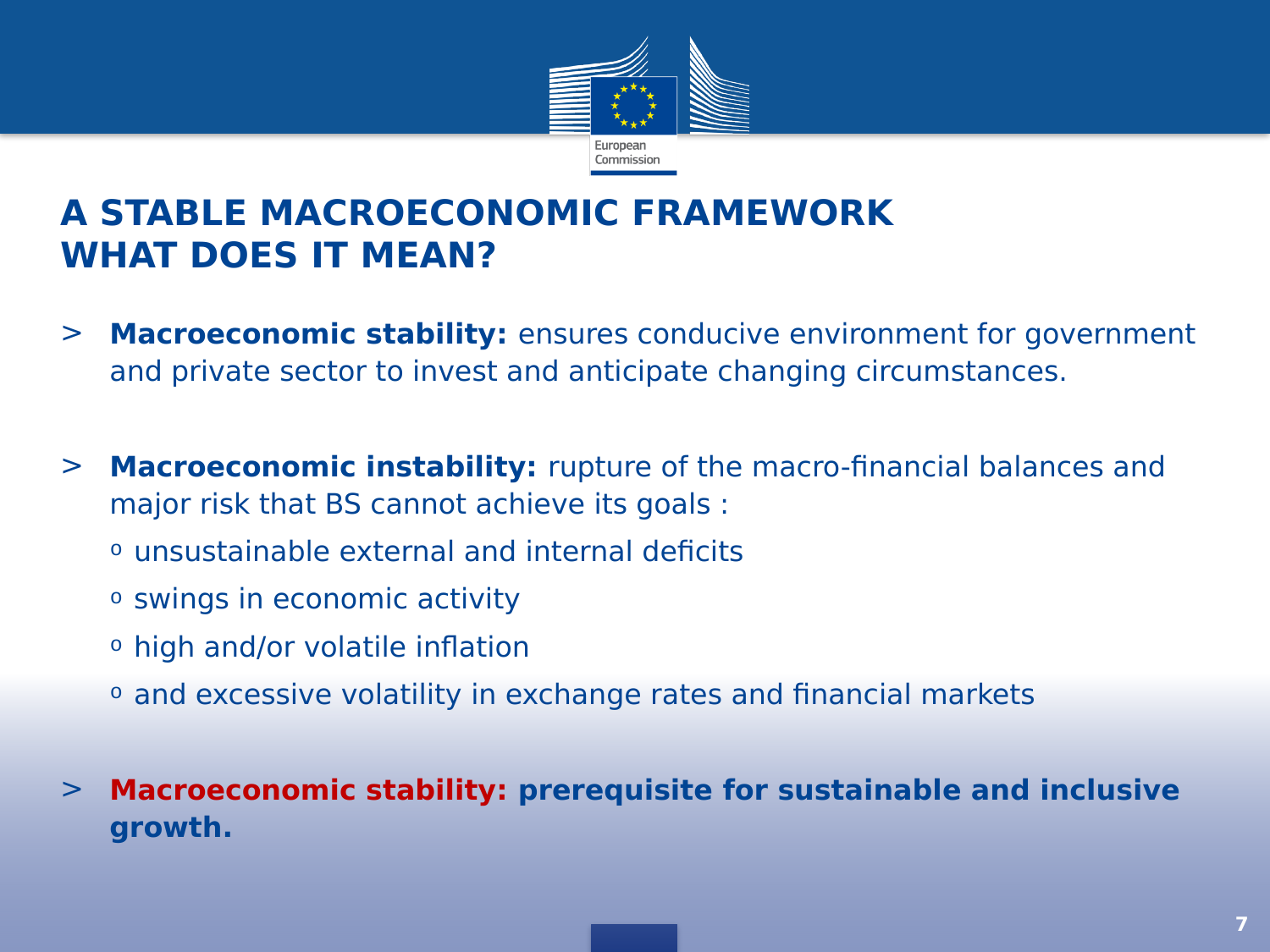

# A stable macroeconomic framework What does it mean?
Macroeconomic stability: ensures conducive environment for government and private sector to invest and anticipate changing circumstances.

Macroeconomic instability: rupture of the macro-financial balances and major risk that BS cannot achieve its goals :
unsustainable external and internal deficits
swings in economic activity
high and/or volatile inflation
and excessive volatility in exchange rates and financial markets

Macroeconomic stability: prerequisite for sustainable and inclusive growth.

7